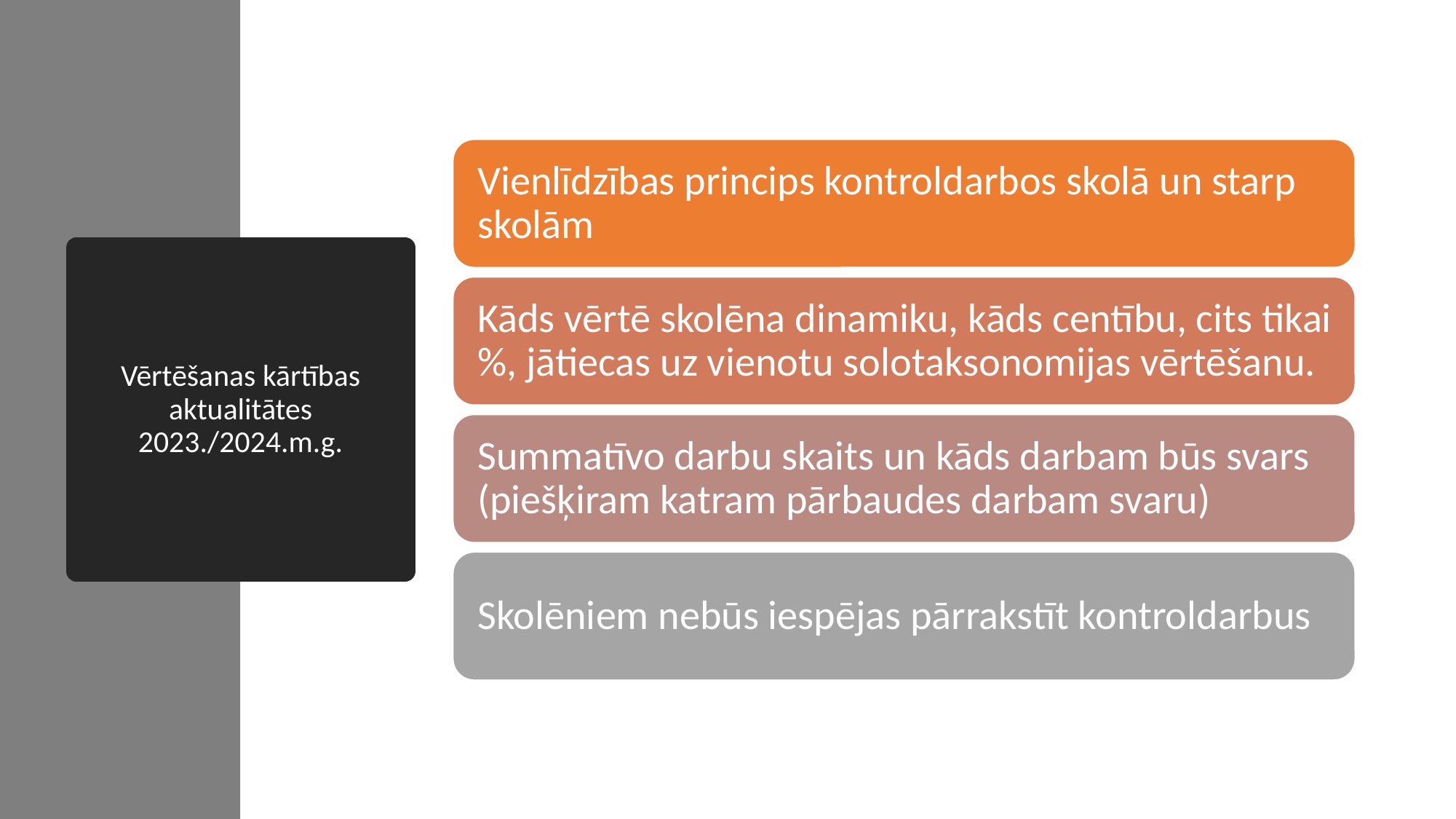

Vienlīdzības princips kontroldarbos skolā un starp skolām
Kāds vērtē skolēna dinamiku, kāds centību, cits tikai %, jātiecas uz vienotu solotaksonomijas vērtēšanu.
Summatīvo darbu skaits un kāds darbam būs svars (piešķiram katram pārbaudes darbam svaru)
Skolēniem nebūs iespējas pārrakstīt kontroldarbus
# Vērtēšanas kārtības aktualitātes 2023./2024.m.g.